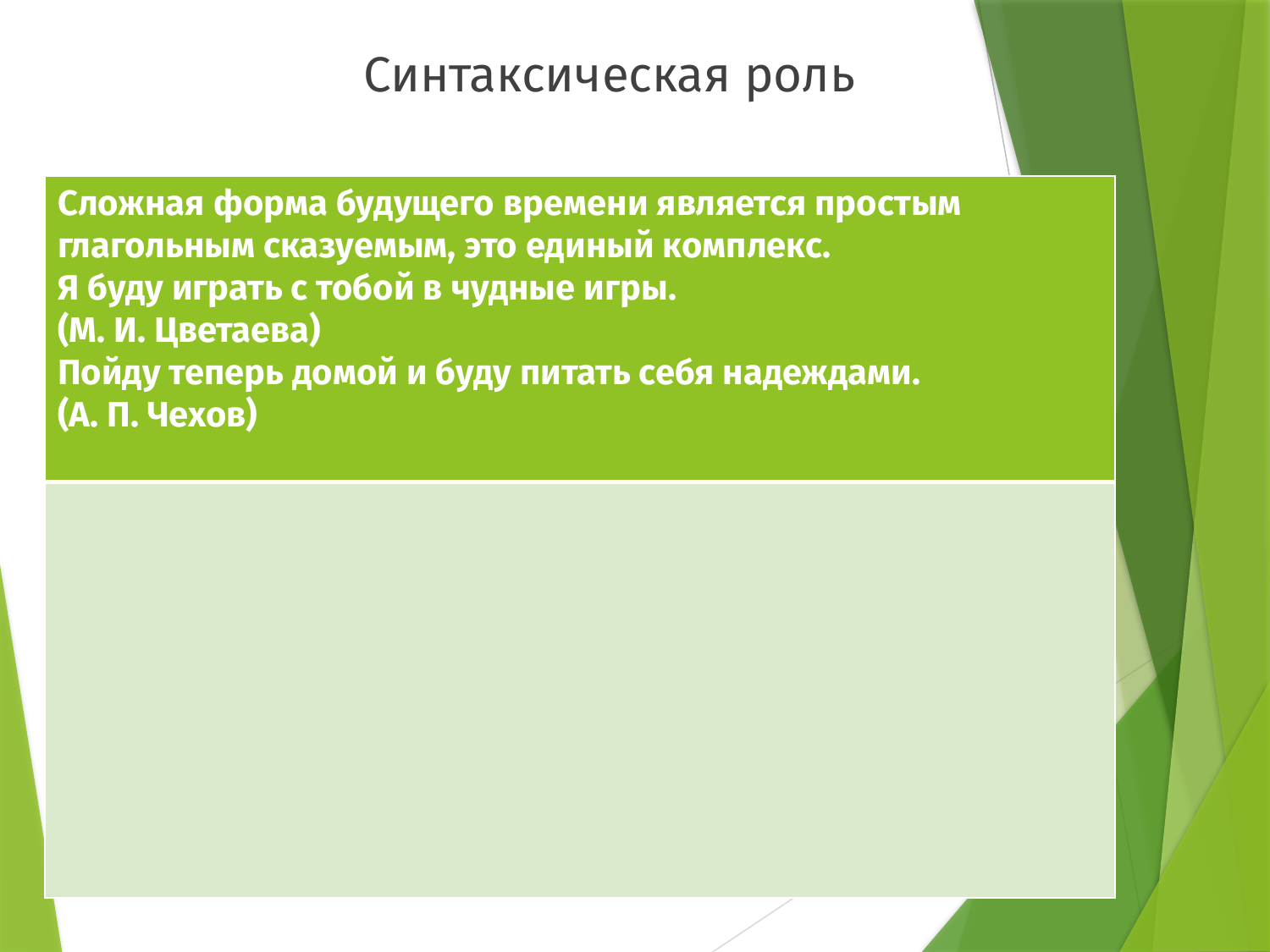

Синтаксическая роль

| Сложная форма будущего времени является простым глагольным сказуемым, это единый комплекс. Я буду играть с тобой в чудные игры. (М. И. Цветаева) Пойду теперь домой и буду питать себя надеждами. (А. П. Чехов) |
| --- |
|  |